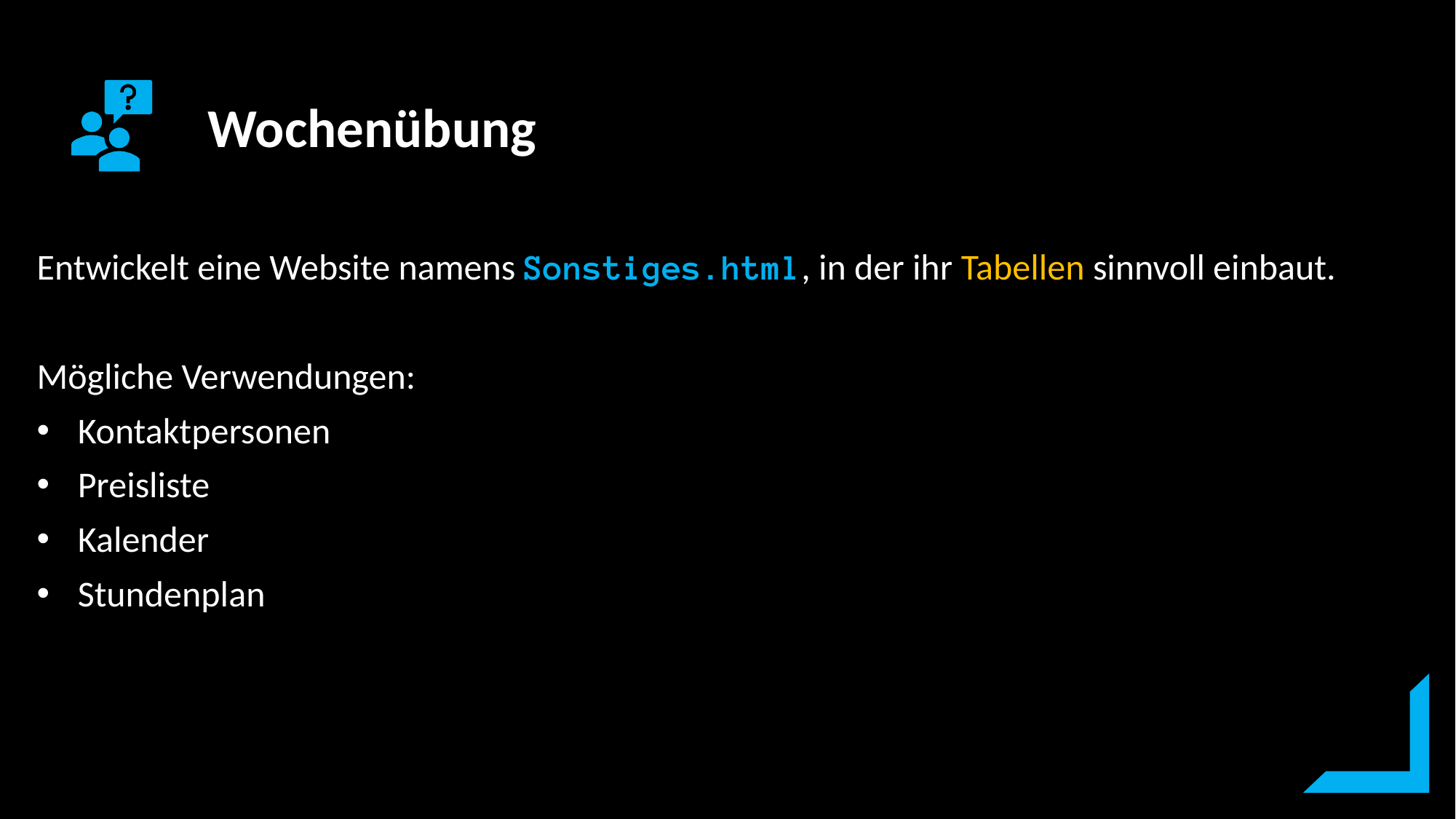

Entwickelt eine Website namens Sonstiges.html, in der ihr Tabellen sinnvoll einbaut.

Mögliche Verwendungen:
Kontaktpersonen
Preisliste
Kalender
Stundenplan